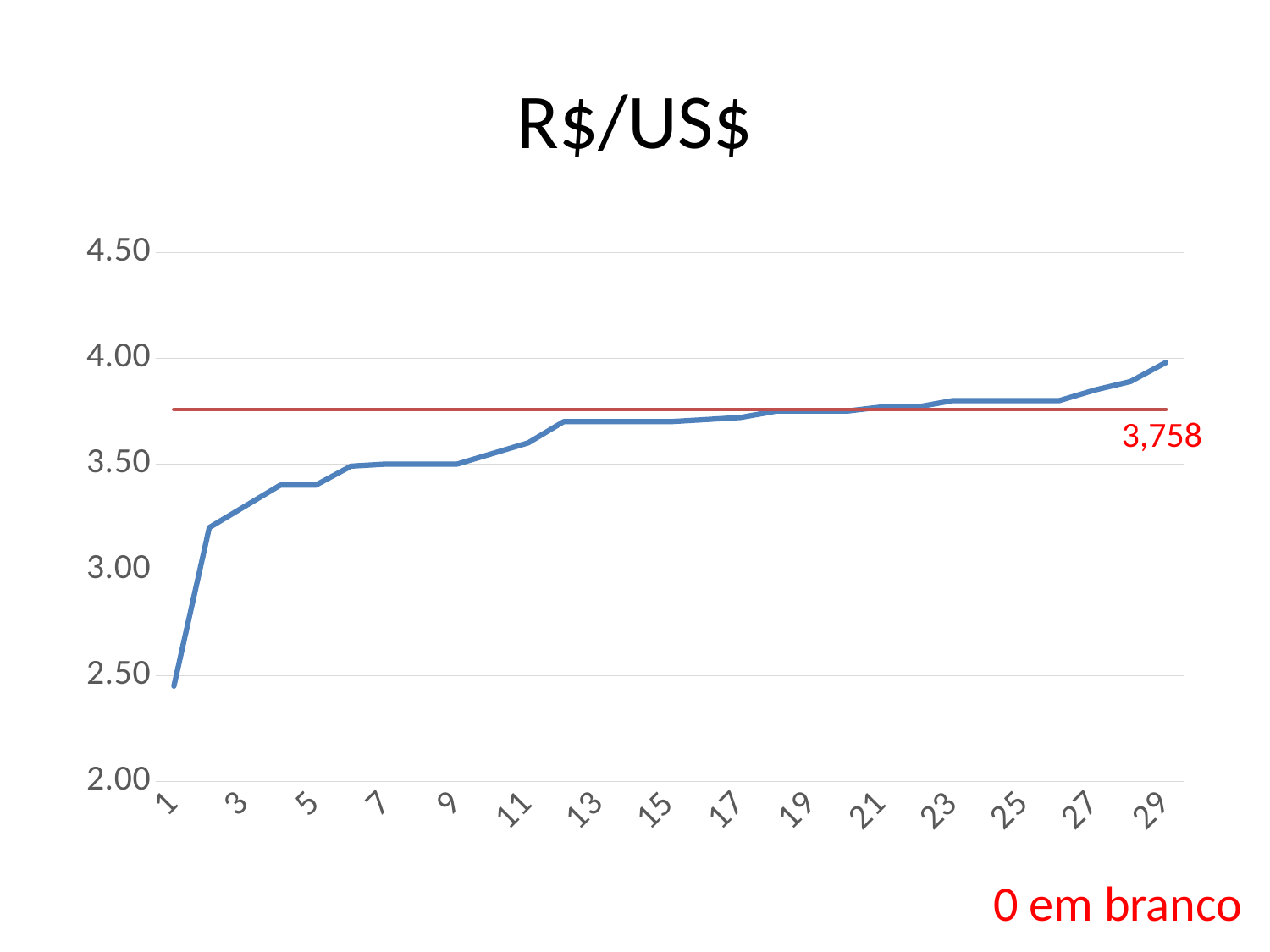

# R$/US$

### Chart

| Category | Dolar | correto |
|---|---|---|
| 1 | 2.45 | 3.758 |
| 2 | 3.2 | 3.758 |
| 3 | 3.3 | 3.758 |
| 4 | 3.4 | 3.758 |
| 5 | 3.4 | 3.758 |
| 6 | 3.49 | 3.758 |
| 7 | 3.5 | 3.758 |
| 8 | 3.5 | 3.758 |
| 9 | 3.5 | 3.758 |
| 10 | 3.55 | 3.758 |
| 11 | 3.6 | 3.758 |
| 12 | 3.7 | 3.758 |
| 13 | 3.7 | 3.758 |
| 14 | 3.7 | 3.758 |
| 15 | 3.7 | 3.758 |
| 16 | 3.71 | 3.758 |
| 17 | 3.72 | 3.758 |
| 18 | 3.75 | 3.758 |
| 19 | 3.75 | 3.758 |
| 20 | 3.75 | 3.758 |
| 21 | 3.77 | 3.758 |
| 22 | 3.77 | 3.758 |
| 23 | 3.8 | 3.758 |
| 24 | 3.8 | 3.758 |
| 25 | 3.8 | 3.758 |
| 26 | 3.8 | 3.758 |
| 27 | 3.85 | 3.758 |
| 28 | 3.89 | 3.758 |
| 29 | 3.98 | 3.758 |
3,758
0 em branco